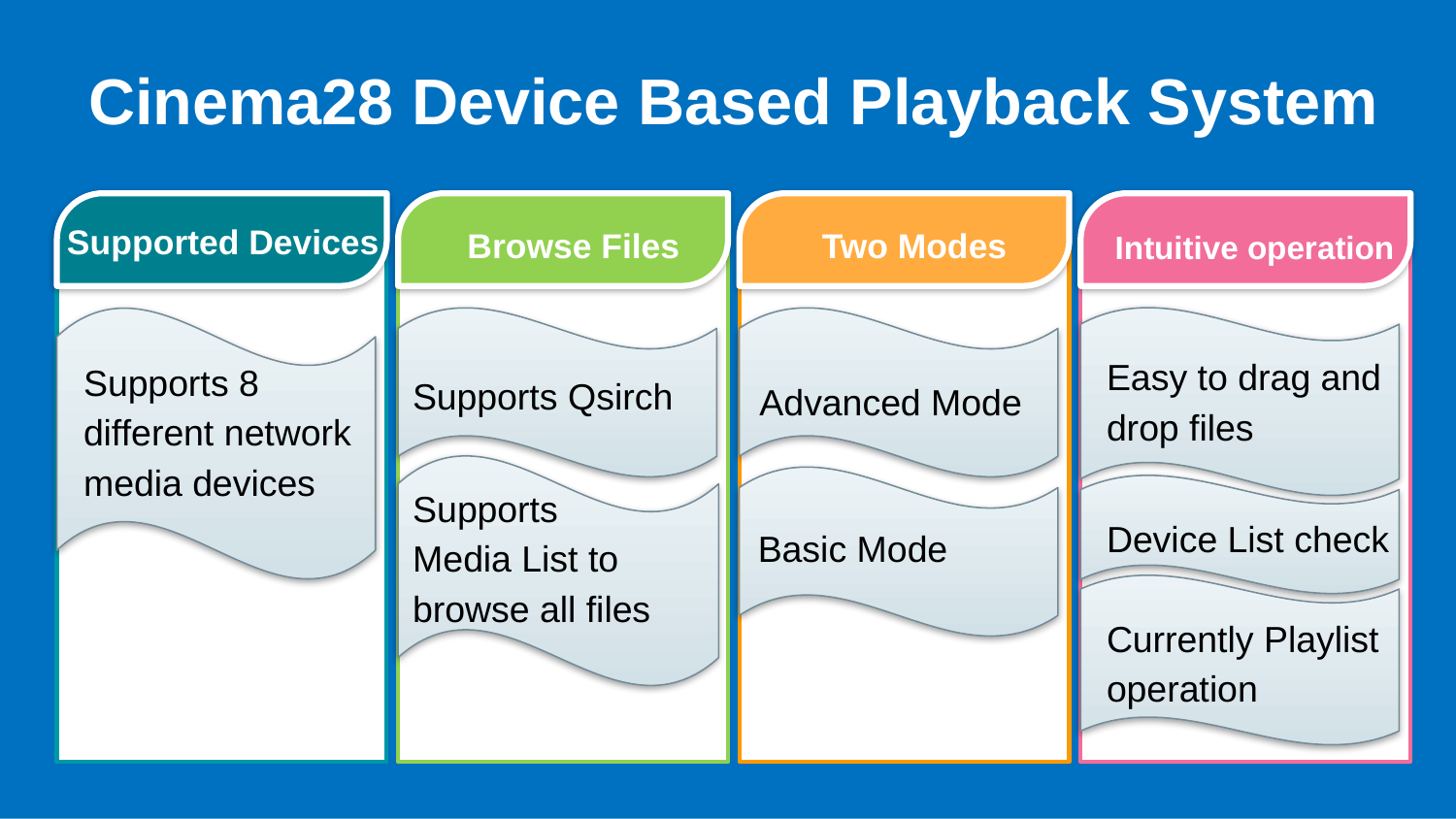

# Cinema28 Device Based Playback System

Supported Devices
Browse Files
Two Modes
Intuitive operation

Supports 8 different network media devices
Advanced Mode
Easy to drag and drop files
Supports Qsirch

Supports
Media List to browse all files

Device List check
Basic Mode

Currently Playlist operation